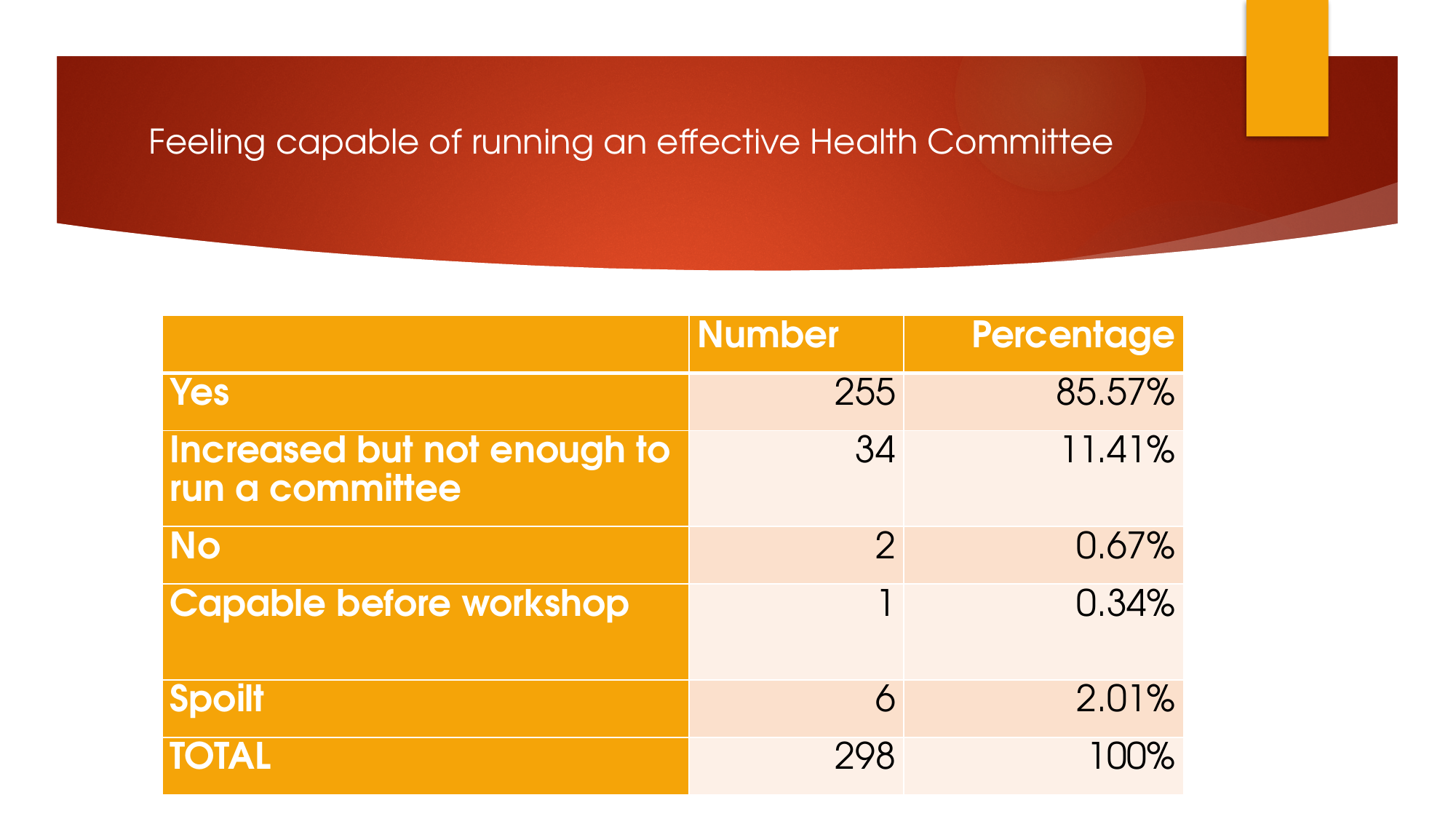

# Feeling capable of running an effective Health Committee
|  | Number | Percentage |
| --- | --- | --- |
| Yes | 255 | 85.57% |
| Increased but not enough to run a committee | 34 | 11.41% |
| No | 2 | 0.67% |
| Capable before workshop | 1 | 0.34% |
| Spoilt | 6 | 2.01% |
| TOTAL | 298 | 100% |